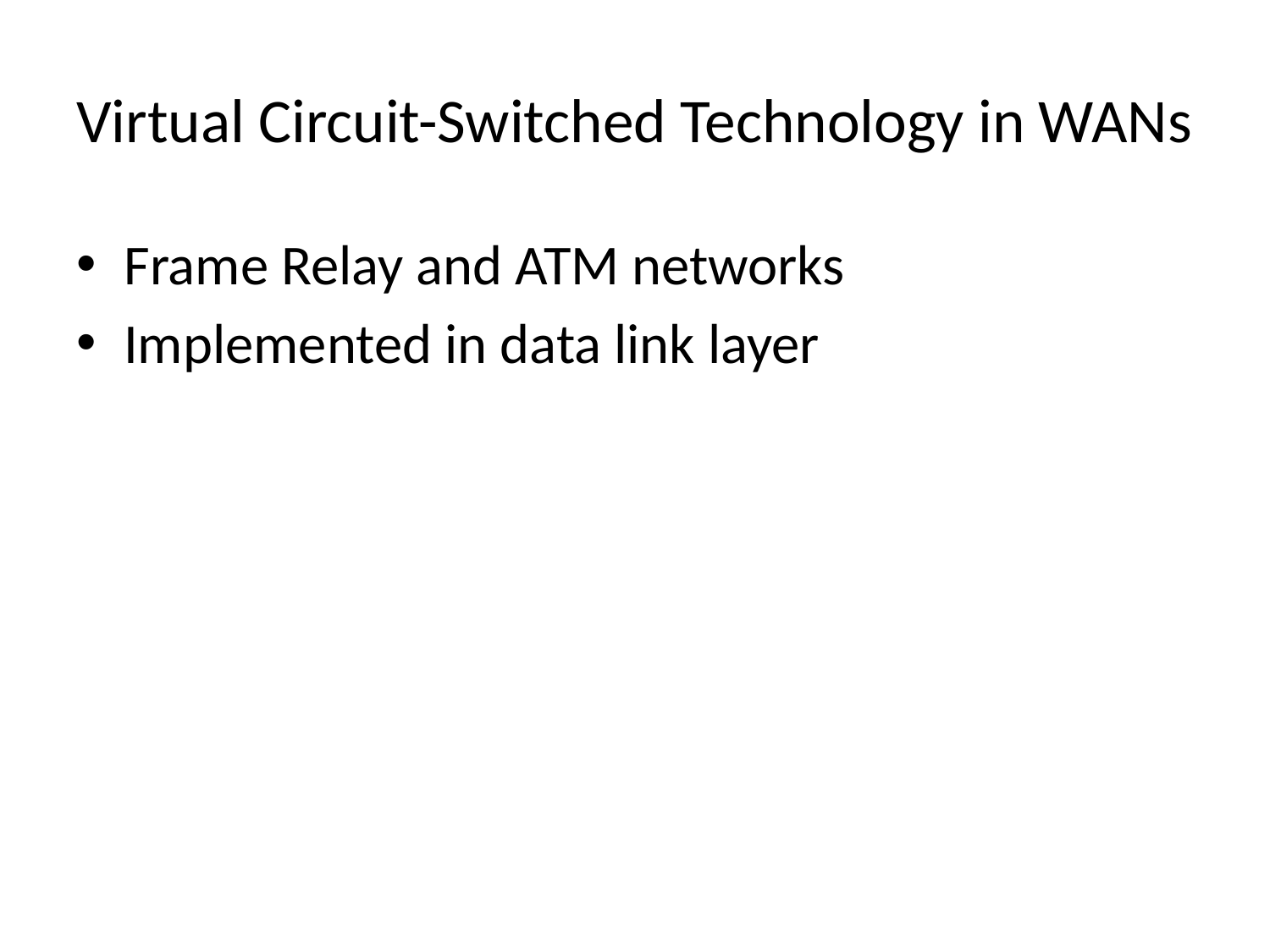

# Virtual Circuit-Switched Technology in WANs
Frame Relay and ATM networks
Implemented in data link layer